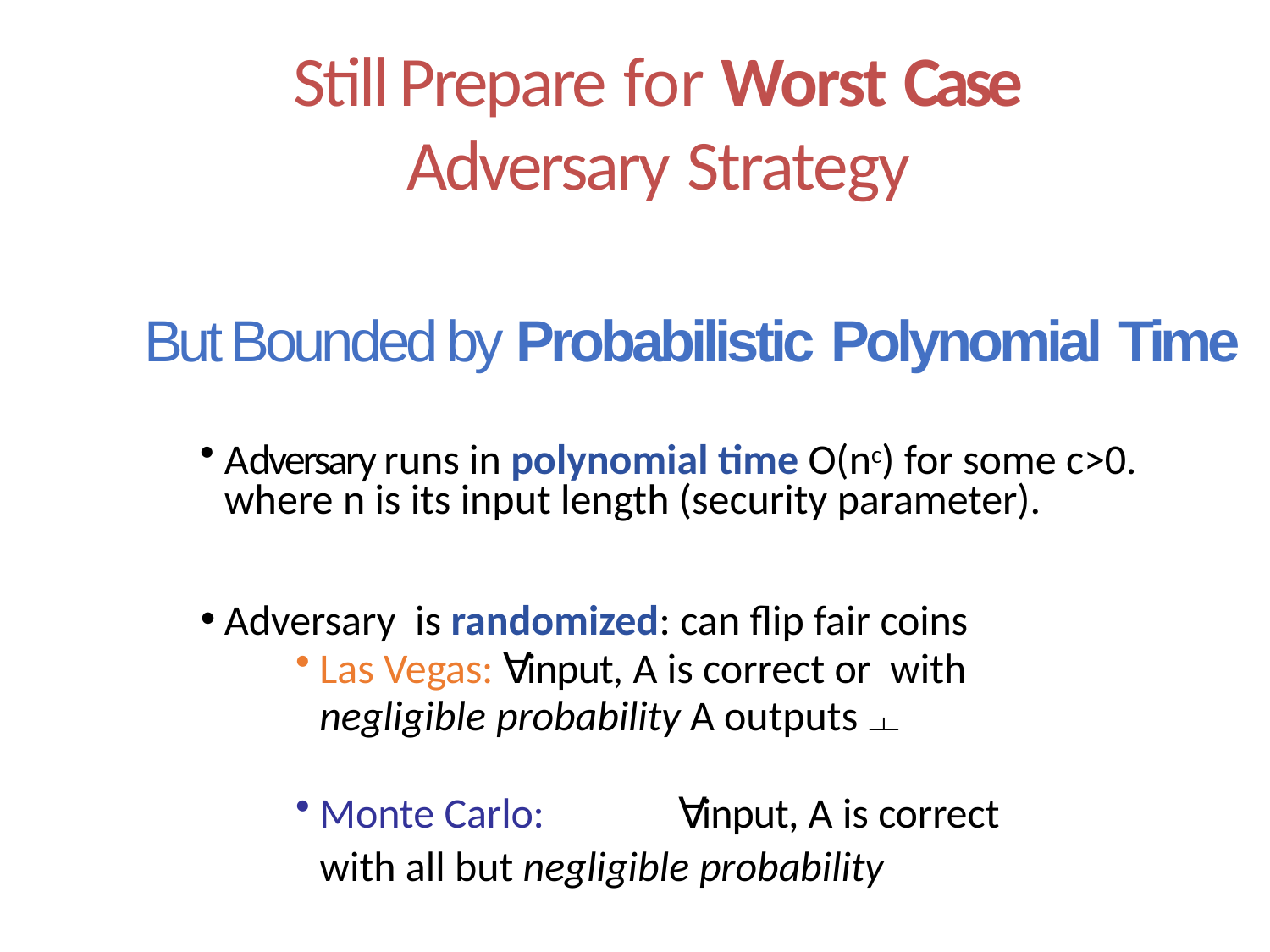

# Still Prepare for Worst Case Adversary Strategy

But Bounded by Probabilistic Polynomial Time
Adversary runs in polynomial time O(nc) for some c>0. where n is its input length (security parameter).

Adversary  is randomized: can flip fair coins
Las Vegas: ∀input, A is correct or with negligible probability A outputs ⫠
Monte Carlo:	∀input, A is correct with all but negligible probability